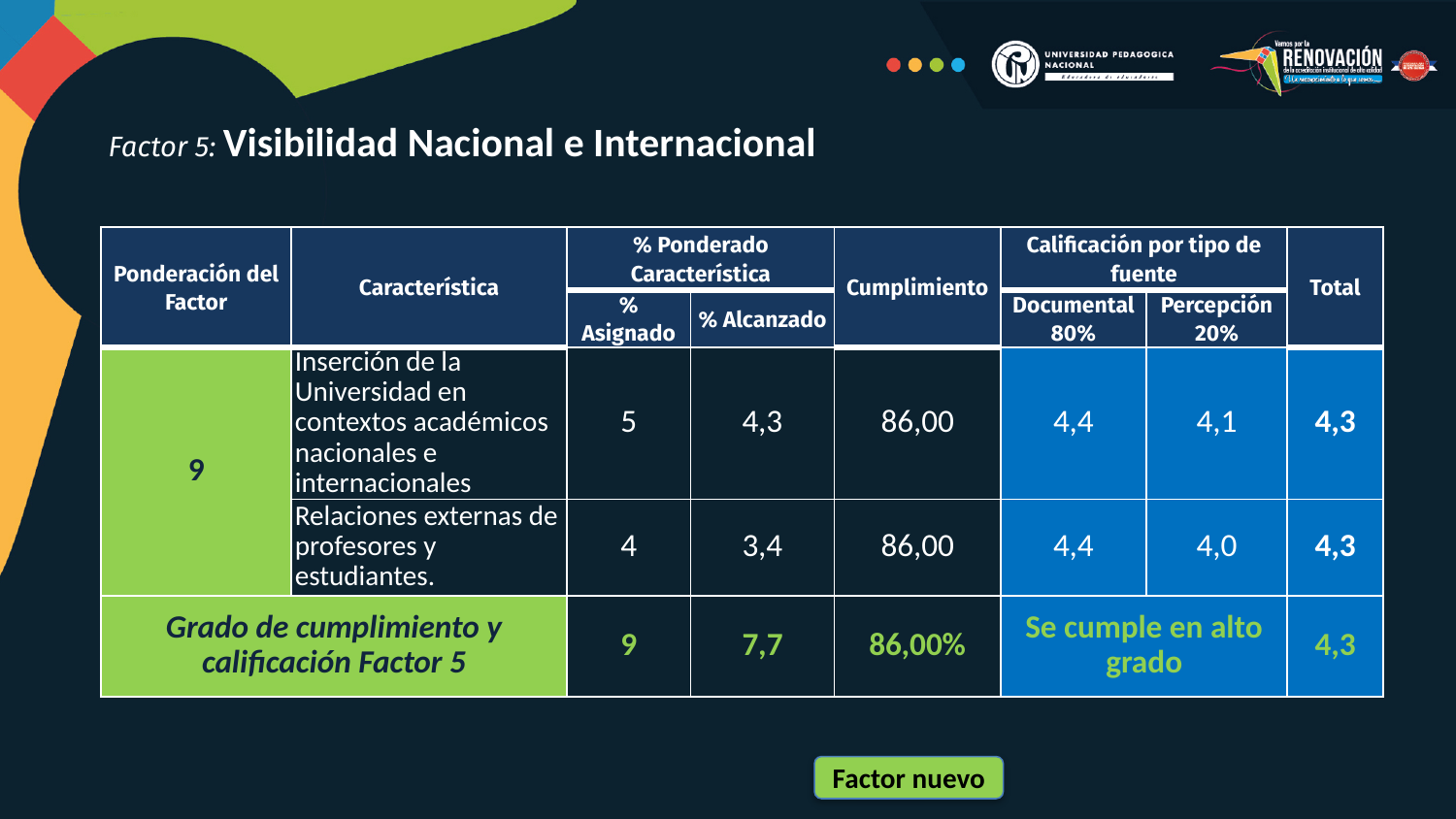

Factor 5: Visibilidad Nacional e Internacional
| Ponderación del Factor | Característica | % Ponderado Característica |  | Cumplimiento | Calificación por tipo de fuente |  | Total |
| --- | --- | --- | --- | --- | --- | --- | --- |
|  |  | % Asignado | % Alcanzado |  | Documental 80% | Percepción 20% |  |
| 9 | Inserción de la Universidad en contextos académicos nacionales e internacionales | 5 | 4,3 | 86,00 | 4,4 | 4,1 | 4,3 |
|  | Relaciones externas de profesores y estudiantes. | 4 | 3,4 | 86,00 | 4,4 | 4,0 | 4,3 |
| Grado de cumplimiento y calificación Factor 5 |  | 9 | 7,7 | 86,00% | Se cumple en alto grado |  | 4,3 |
Factor nuevo